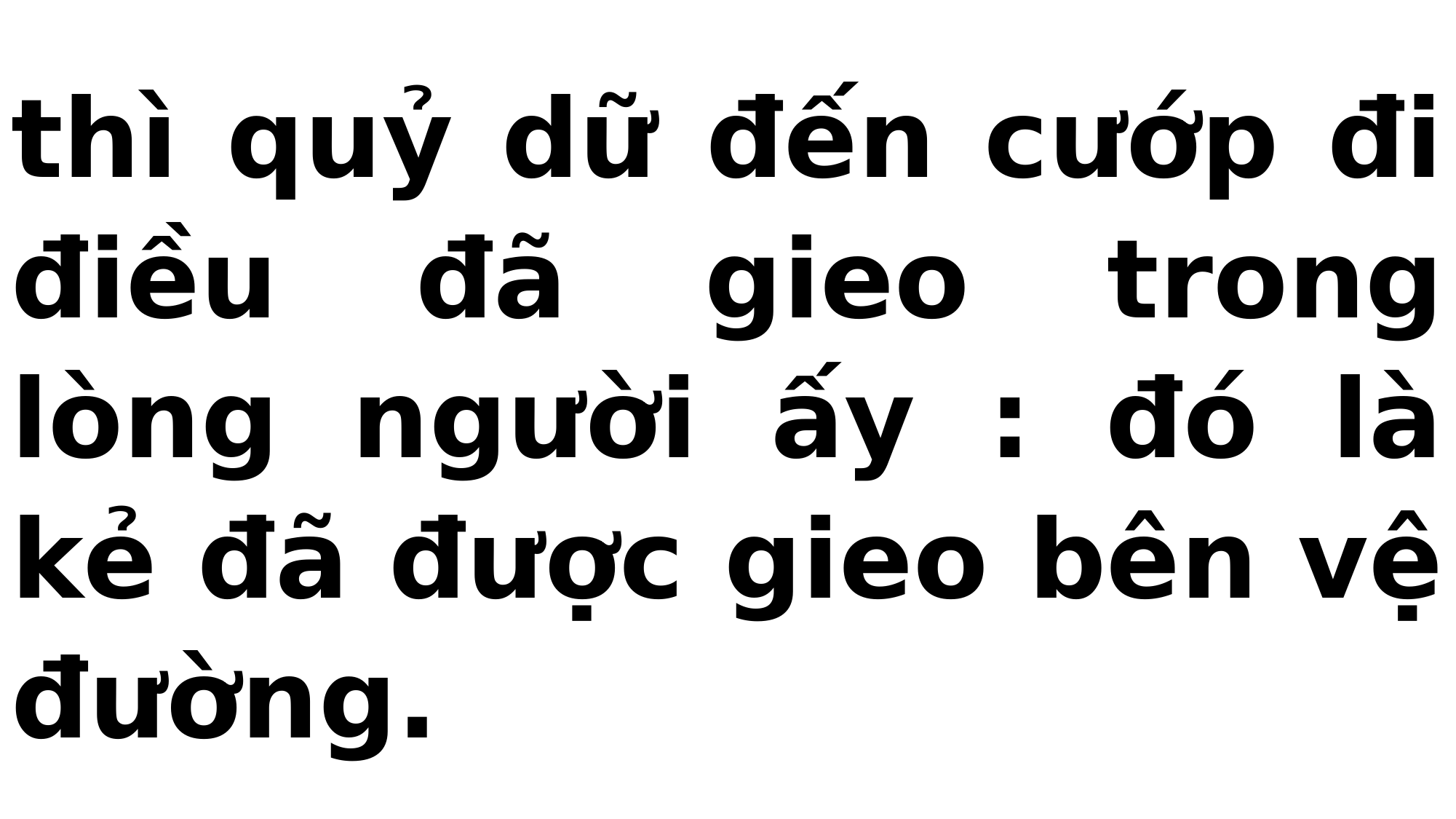

# thì quỷ dữ đến cướp đi điều đã gieo trong lòng người ấy : đó là kẻ đã được gieo bên vệ đường.